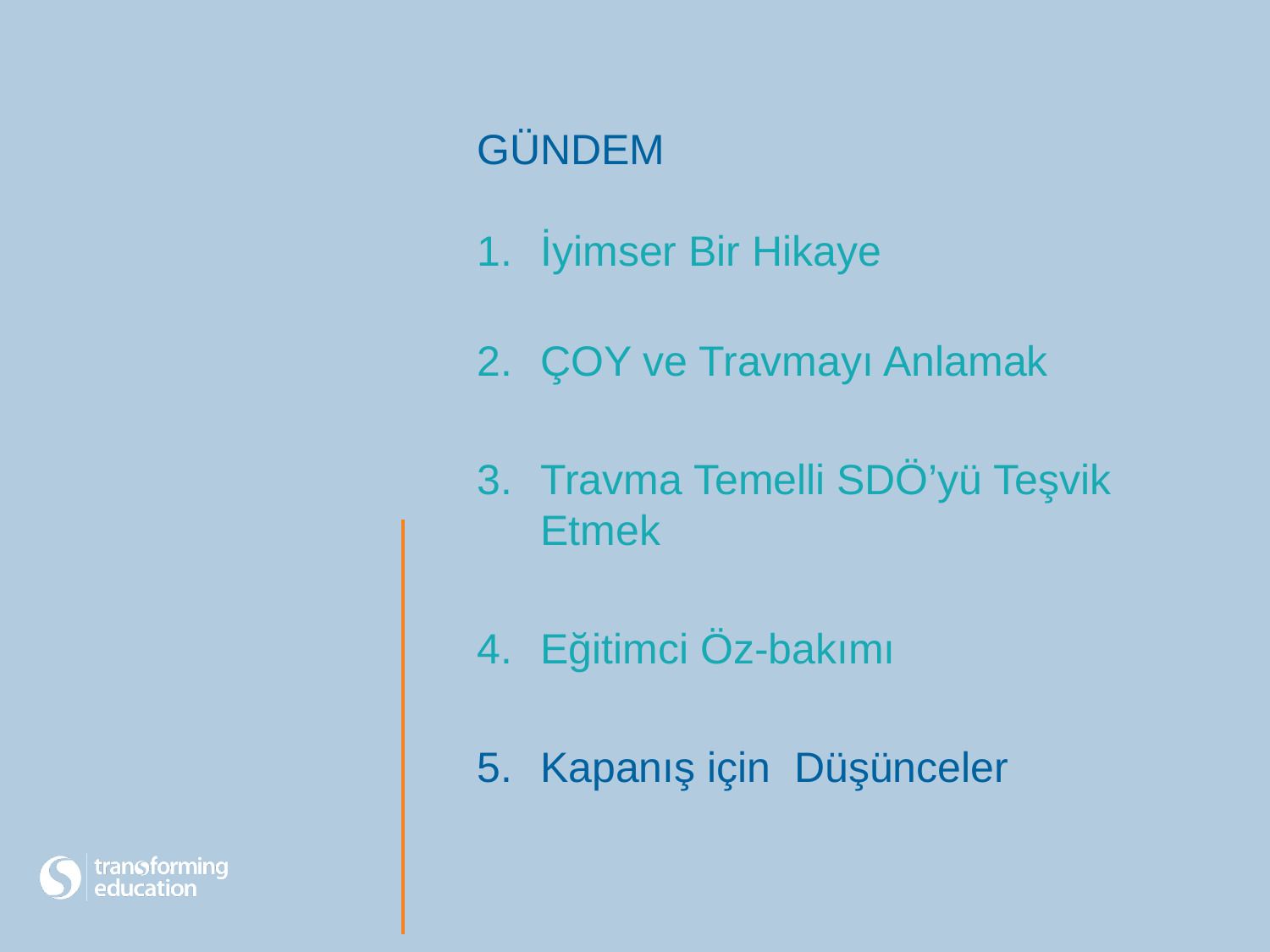

GÜNDEM

İyimser Bir Hikaye

ÇOY ve Travmayı Anlamak

Travma Temelli SDÖ’yü Teşvik Etmek

Eğitimci Öz-bakımı

Kapanış için  Düşünceler